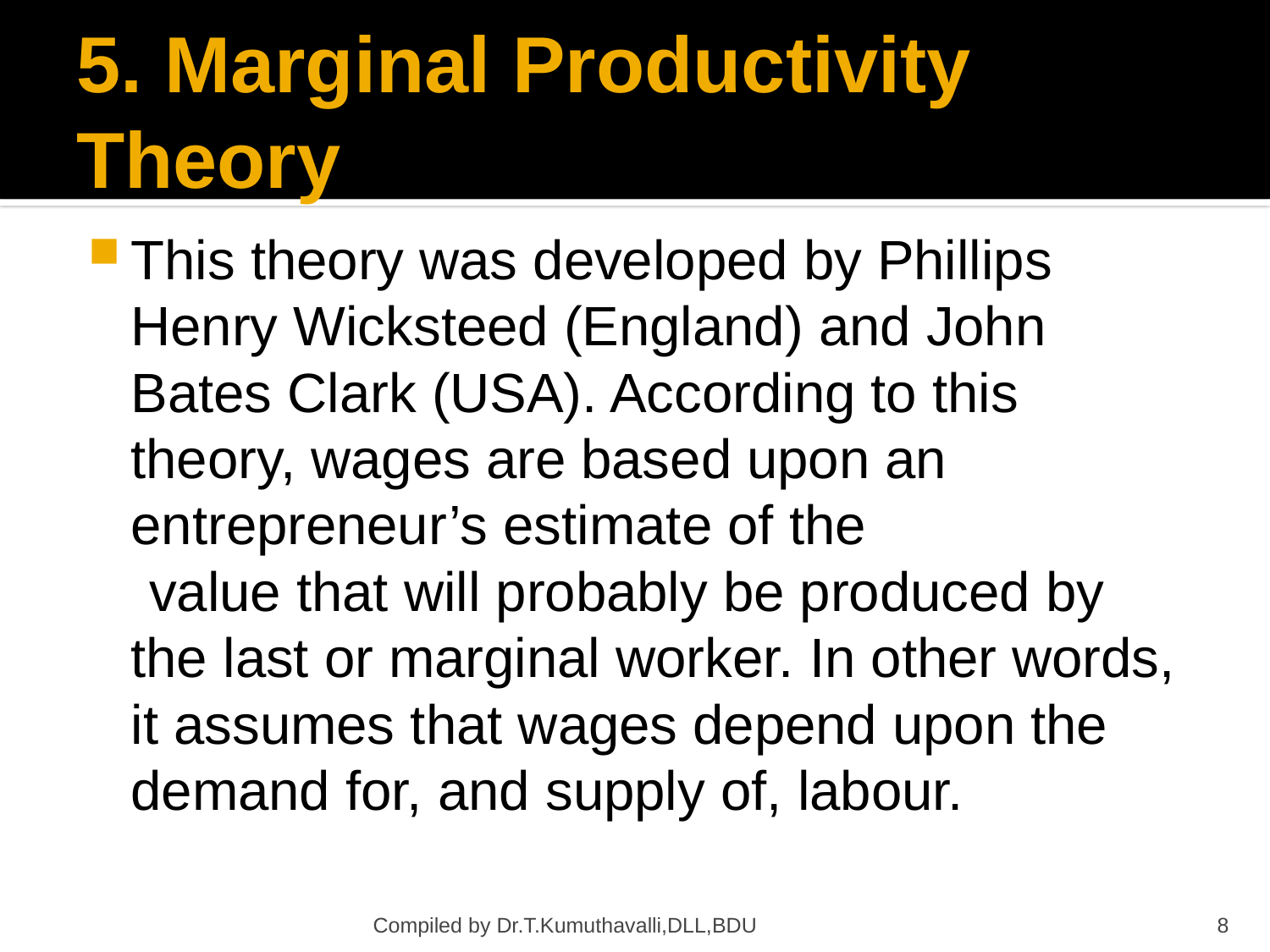

# 5. Marginal Productivity Theory
This theory was developed by Phillips Henry Wicksteed (England) and John Bates Clark (USA). According to this theory, wages are based upon an entrepreneur’s estimate of the
    value that will probably be produced by the last or marginal worker. In other words, it assumes that wages depend upon the demand for, and supply of, labour.
Compiled by Dr.T.Kumuthavalli,DLL,BDU
8